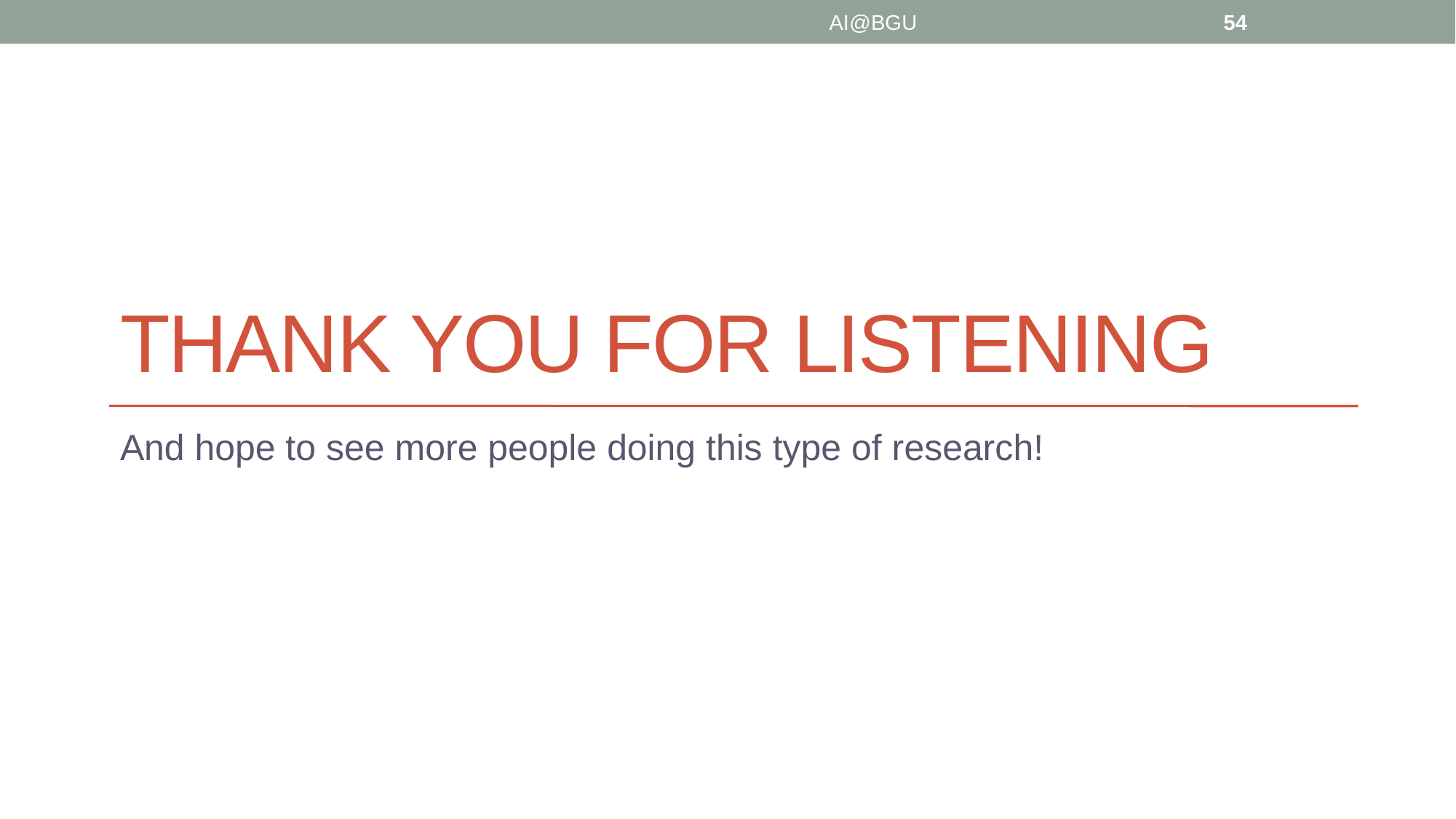

AI@BGU
54
# Thank you for listening
And hope to see more people doing this type of research!